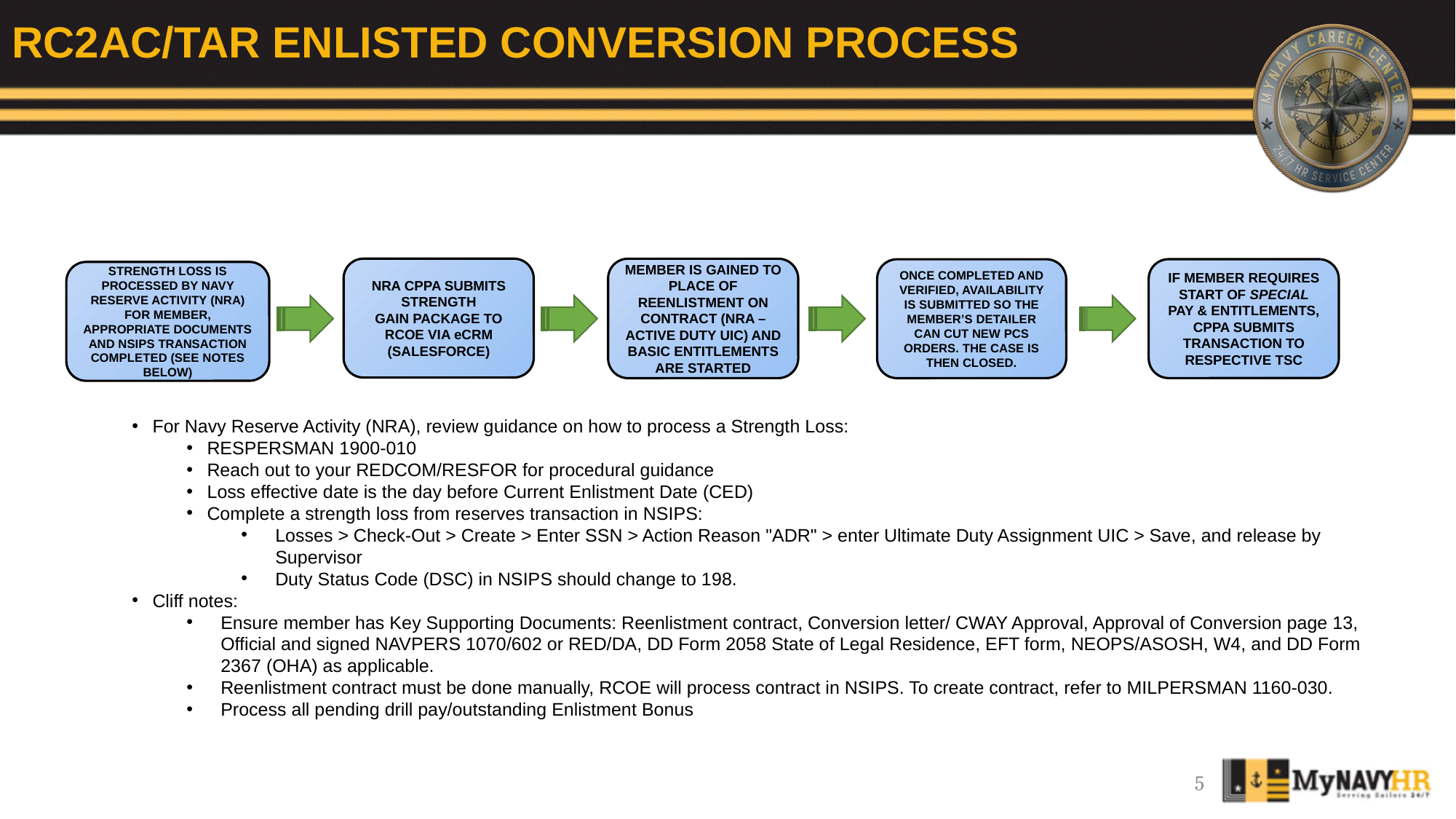

# RC2AC/TAR ENLISTED CONVERSION PROCESS
NRA CPPA SUBMITS STRENGTH GAIN PACKAGE TO RCOE VIA eCRM (SALESFORCE)
MEMBER IS GAINED TO PLACE OF REENLISTMENT ON CONTRACT (NRA – ACTIVE DUTY UIC) AND BASIC ENTITLEMENTS ARE STARTED
IF MEMBER REQUIRES START OF SPECIAL PAY & ENTITLEMENTS, CPPA SUBMITS TRANSACTION TO RESPECTIVE TSC
ONCE COMPLETED AND VERIFIED, AVAILABILITY IS SUBMITTED SO THE MEMBER’S DETAILER CAN CUT NEW PCS ORDERS. THE CASE IS THEN CLOSED.
STRENGTH LOSS IS PROCESSED BY NAVY RESERVE ACTIVITY (NRA) FOR MEMBER, APPROPRIATE DOCUMENTS AND NSIPS TRANSACTION COMPLETED (SEE NOTES BELOW)

For Navy Reserve Activity (NRA), review guidance on how to process a Strength Loss:
RESPERSMAN 1900-010
Reach out to your REDCOM/RESFOR for procedural guidance
Loss effective date is the day before Current Enlistment Date (CED)
Complete a strength loss from reserves transaction in NSIPS:
Losses > Check-Out > Create > Enter SSN > Action Reason "ADR" > enter Ultimate Duty Assignment UIC > Save, and release by Supervisor
Duty Status Code (DSC) in NSIPS should change to 198.
Cliff notes:
Ensure member has Key Supporting Documents: Reenlistment contract, Conversion letter/ CWAY Approval, Approval of Conversion page 13, Official and signed NAVPERS 1070/602 or RED/DA, DD Form 2058 State of Legal Residence, EFT form, NEOPS/ASOSH, W4, and DD Form 2367 (OHA) as applicable.
Reenlistment contract must be done manually, RCOE will process contract in NSIPS. To create contract, refer to MILPERSMAN 1160-030.
Process all pending drill pay/outstanding Enlistment Bonus
5